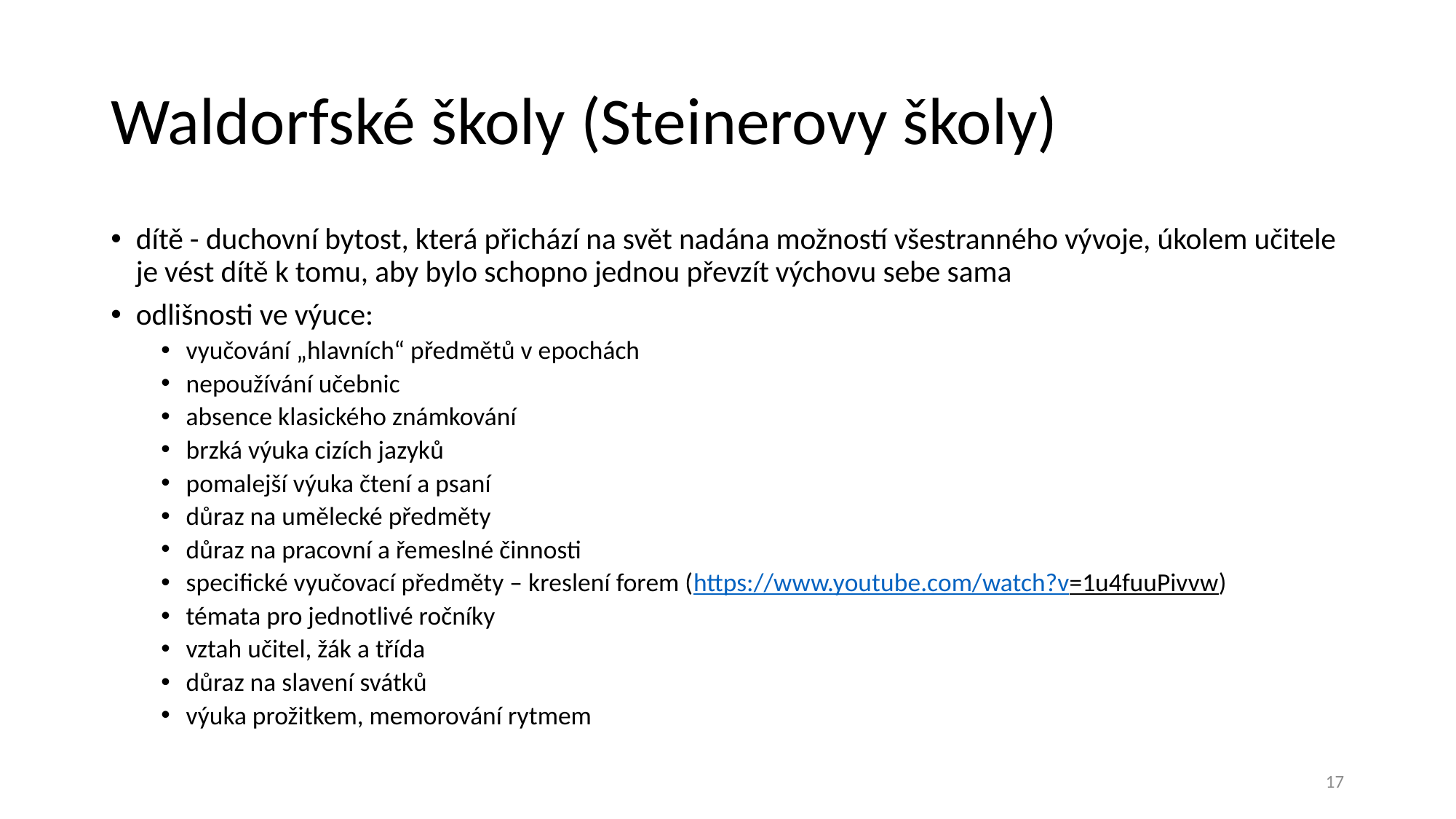

# Waldorfské školy (Steinerovy školy)
dítě - duchovní bytost, která přichází na svět nadána možností všestranného vývoje, úkolem učitele je vést dítě k tomu, aby bylo schopno jednou převzít výchovu sebe sama
odlišnosti ve výuce:
vyučování „hlavních“ předmětů v epochách
nepoužívání učebnic
absence klasického známkování
brzká výuka cizích jazyků
pomalejší výuka čtení a psaní
důraz na umělecké předměty
důraz na pracovní a řemeslné činnosti
specifické vyučovací předměty – kreslení forem (https://www.youtube.com/watch?v=1u4fuuPivvw)
témata pro jednotlivé ročníky
vztah učitel, žák a třída
důraz na slavení svátků
výuka prožitkem, memorování rytmem
17